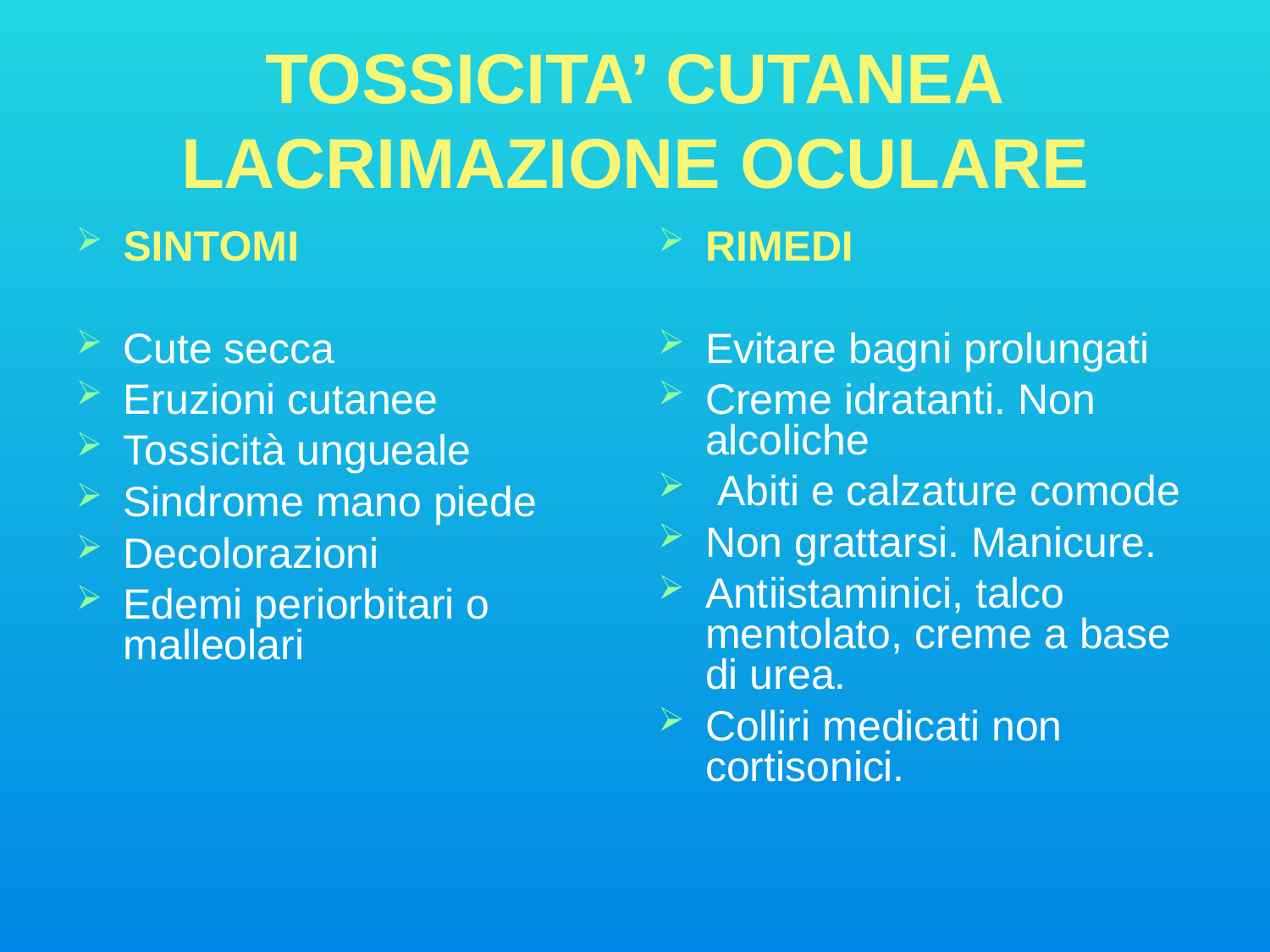

TOSSICITA’ CUTANEA
LACRIMAZIONE OCULARE
SINTOMI

Cute secca
Eruzioni cutanee
Tossicità ungueale
Sindrome mano piede
Decolorazioni
Edemi periorbitari o malleolari
RIMEDI

Evitare bagni prolungati
Creme idratanti. Non alcoliche
 Abiti e calzature comode
Non grattarsi. Manicure.
Antiistaminici, talco mentolato, creme a base di urea.
Colliri medicati non cortisonici.